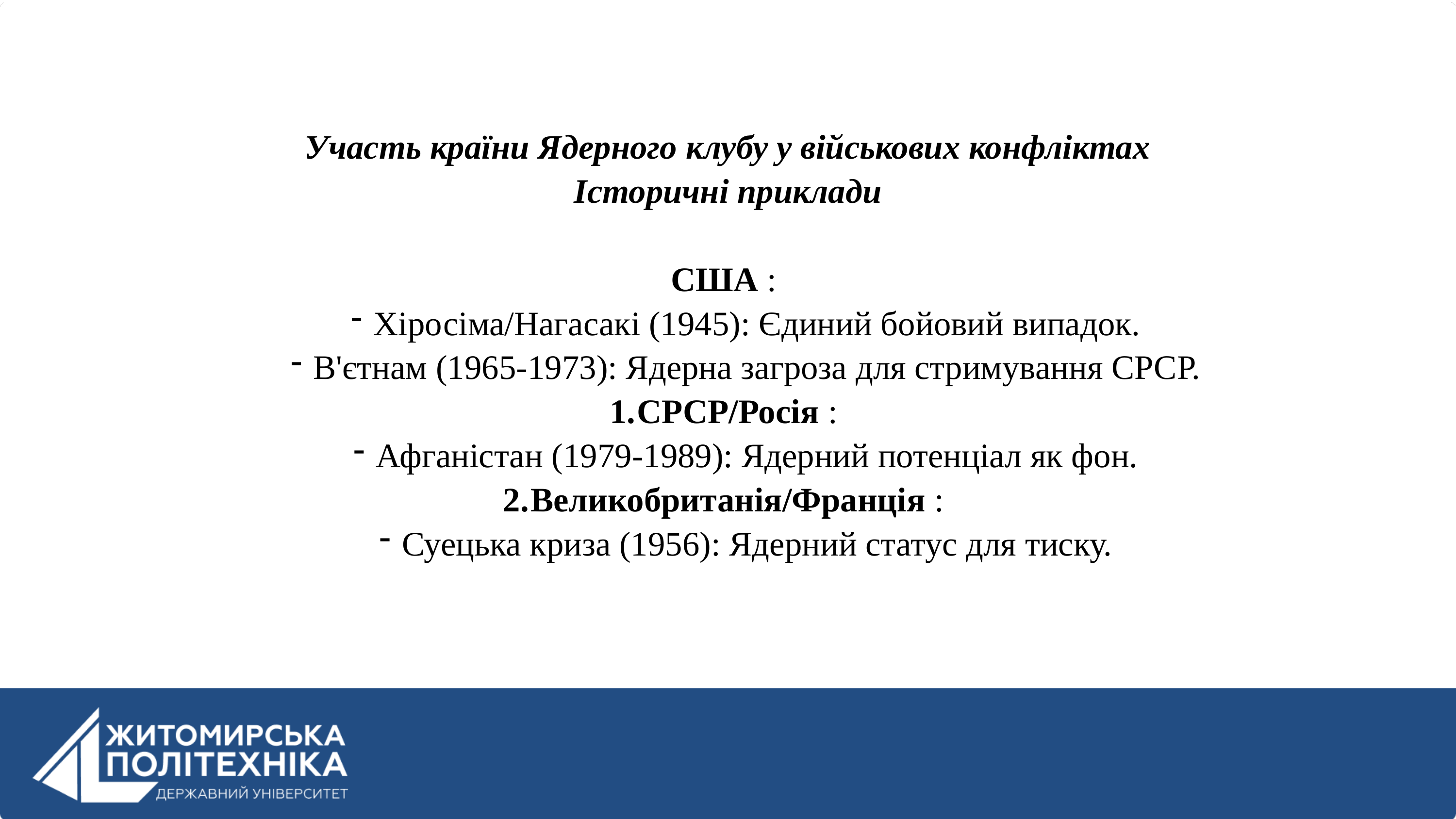

Участь країни Ядерного клубу у військових конфліктах
Історичні приклади

США :
Хіросіма/Нагасакі (1945): Єдиний бойовий випадок.
В'єтнам (1965-1973): Ядерна загроза для стримування СРСР.
СРСР/Росія :
Афганістан (1979-1989): Ядерний потенціал як фон.
Великобританія/Франція :
Суецька криза (1956): Ядерний статус для тиску.